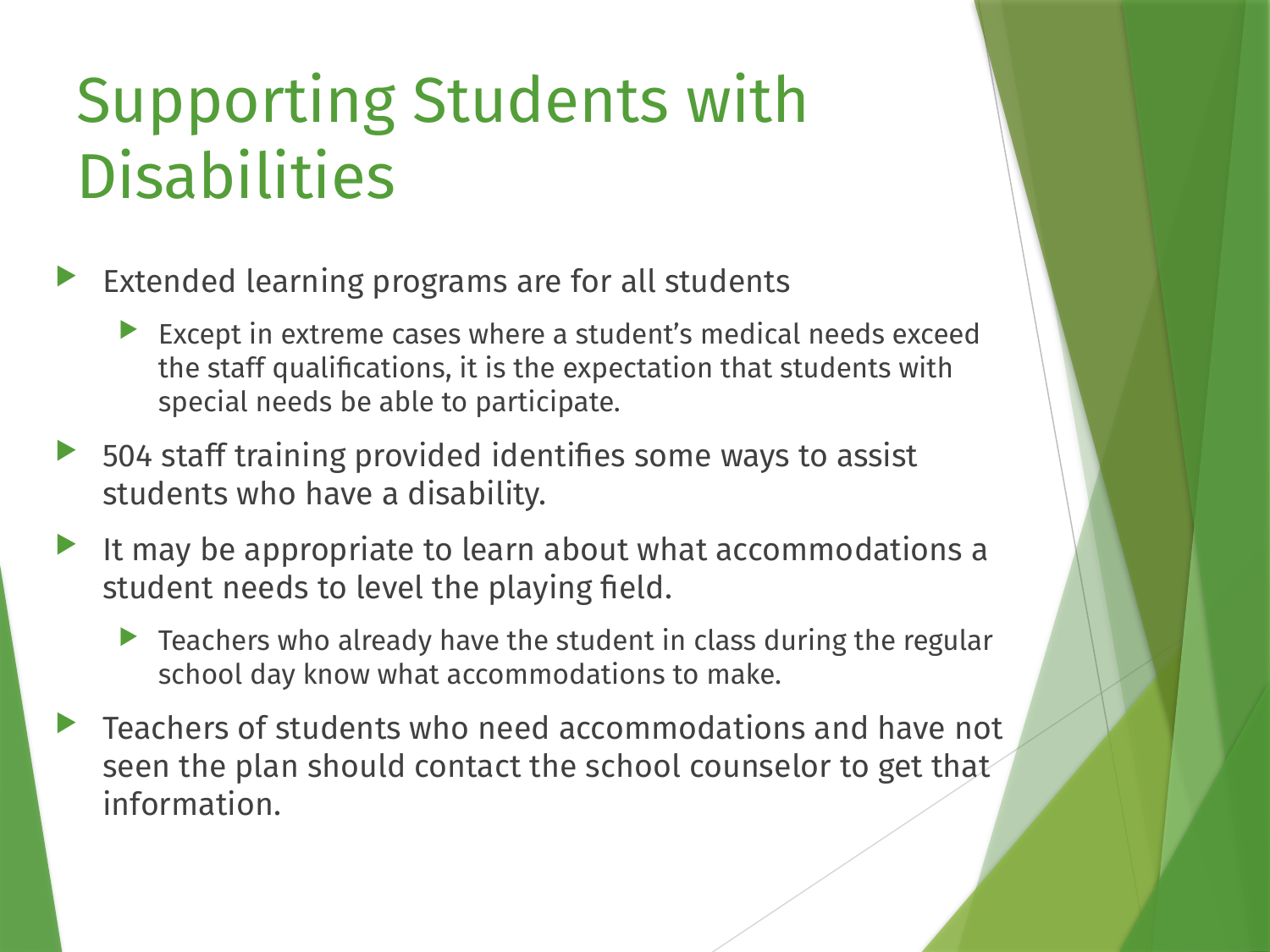

# Supporting Students with Disabilities
Extended learning programs are for all students
Except in extreme cases where a student’s medical needs exceed the staff qualifications, it is the expectation that students with special needs be able to participate.
504 staff training provided identifies some ways to assist students who have a disability.
It may be appropriate to learn about what accommodations a student needs to level the playing field.
Teachers who already have the student in class during the regular school day know what accommodations to make.
Teachers of students who need accommodations and have not seen the plan should contact the school counselor to get that information.